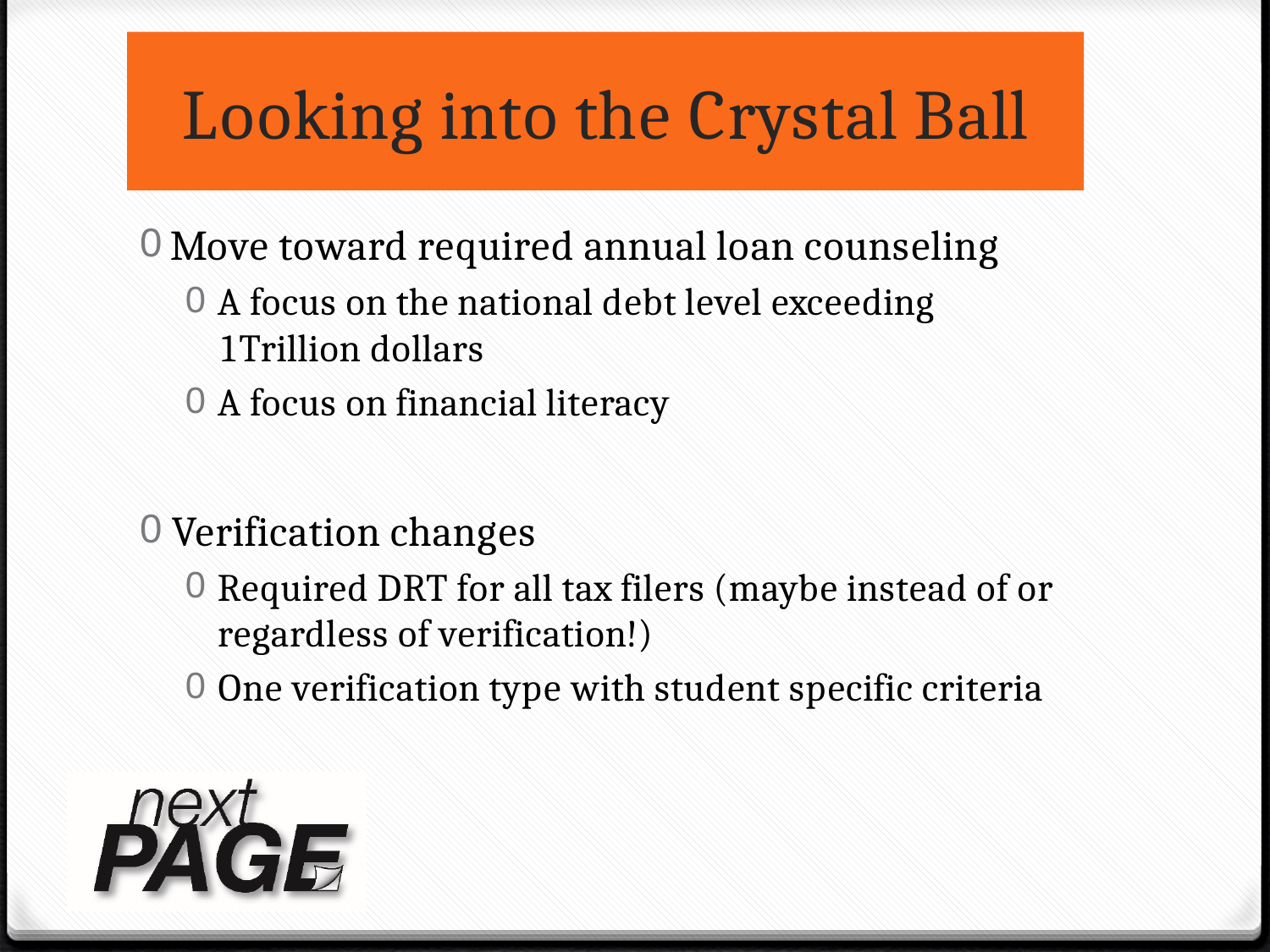

# Looking into the Crystal Ball
Move toward required annual loan counseling
A focus on the national debt level exceeding 1Trillion dollars
A focus on financial literacy

Verification changes
Required DRT for all tax filers (maybe instead of or regardless of verification!)
One verification type with student specific criteria